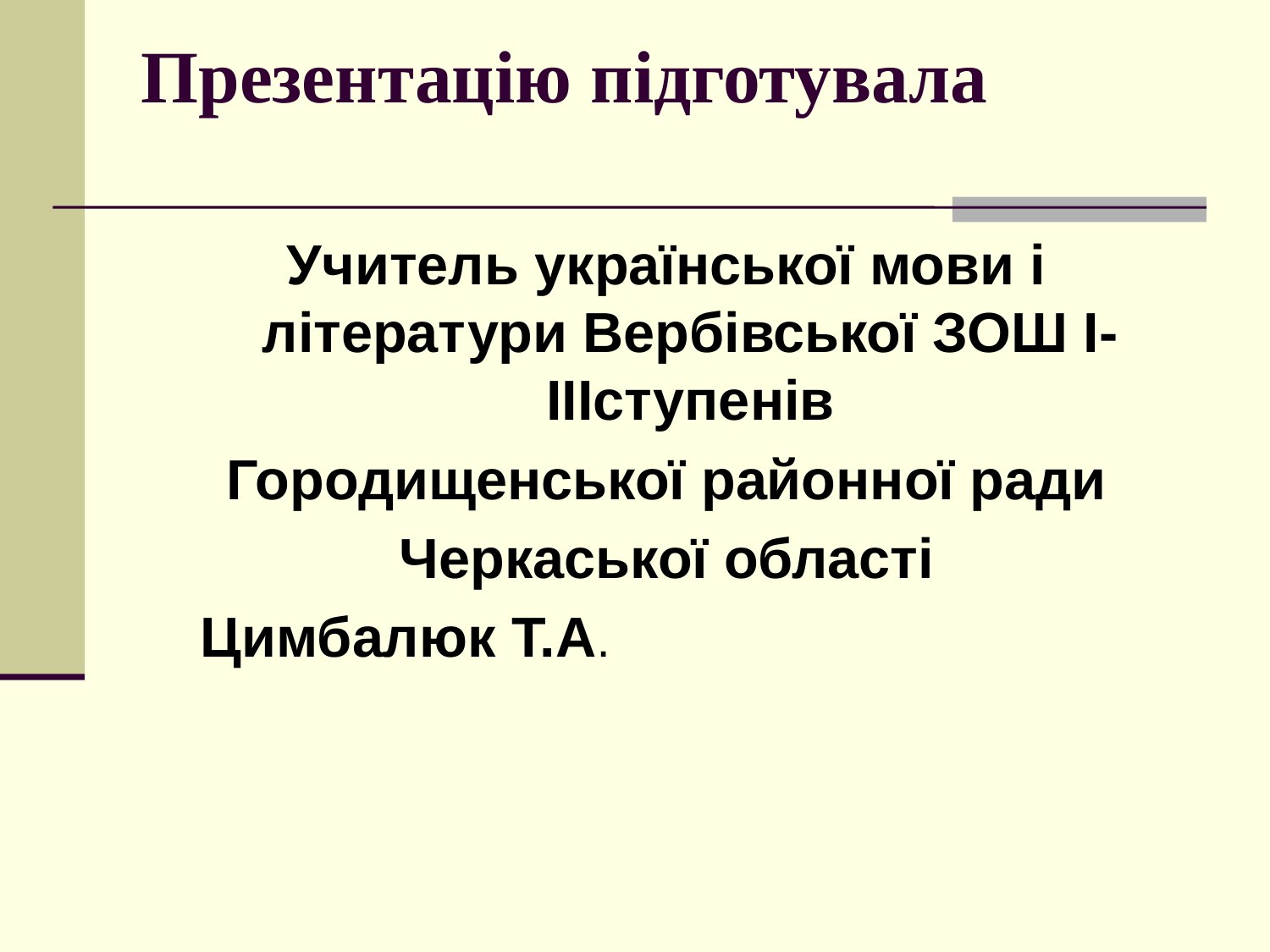

# Презентацію підготувала
Учитель української мови і літератури Вербівської ЗОШ І-ІІІступенів
Городищенської районної ради
Черкаської області
Цимбалюк Т.А.